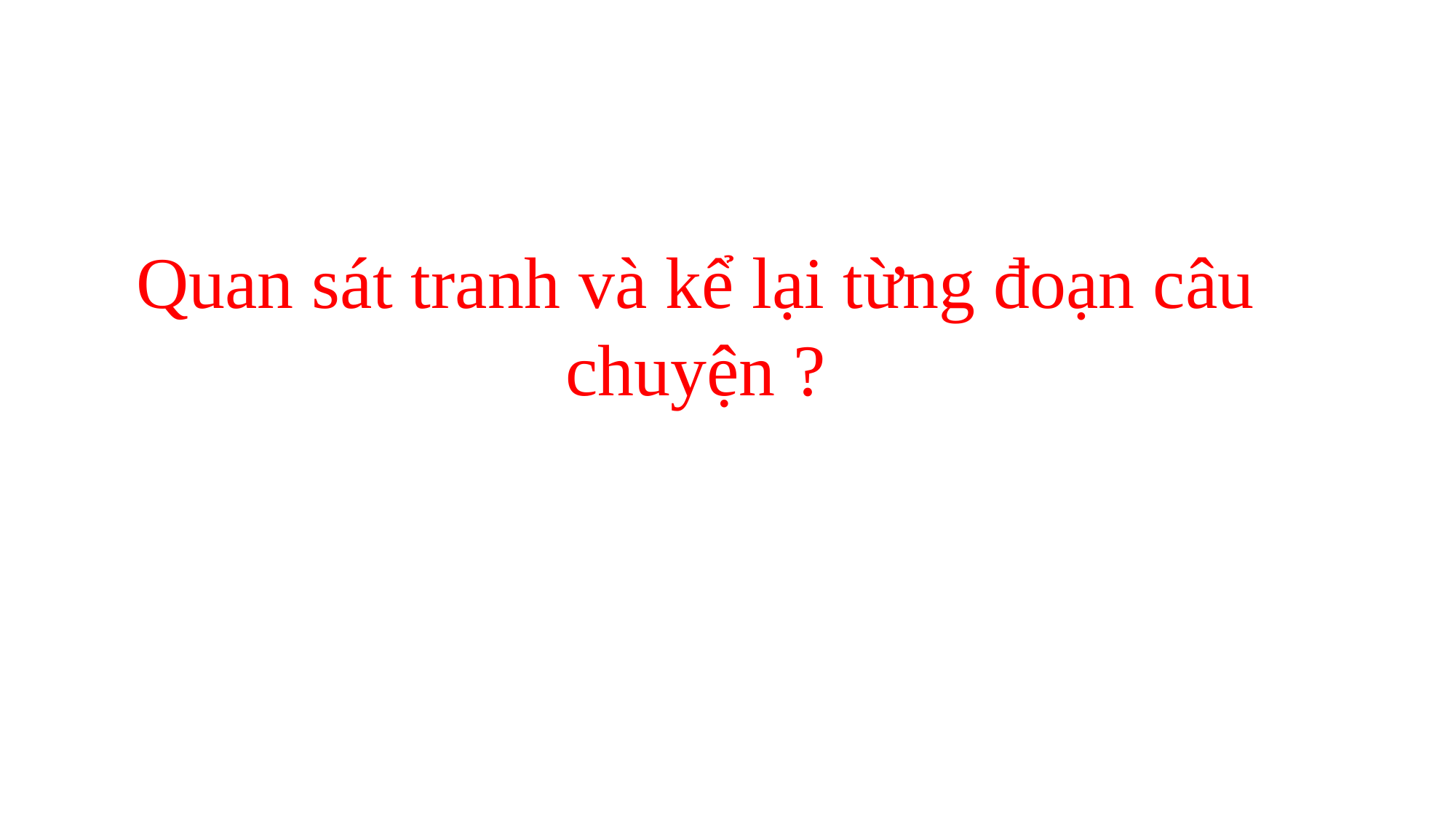

Quan sát tranh và kể lại từng đoạn câu chuyện ?